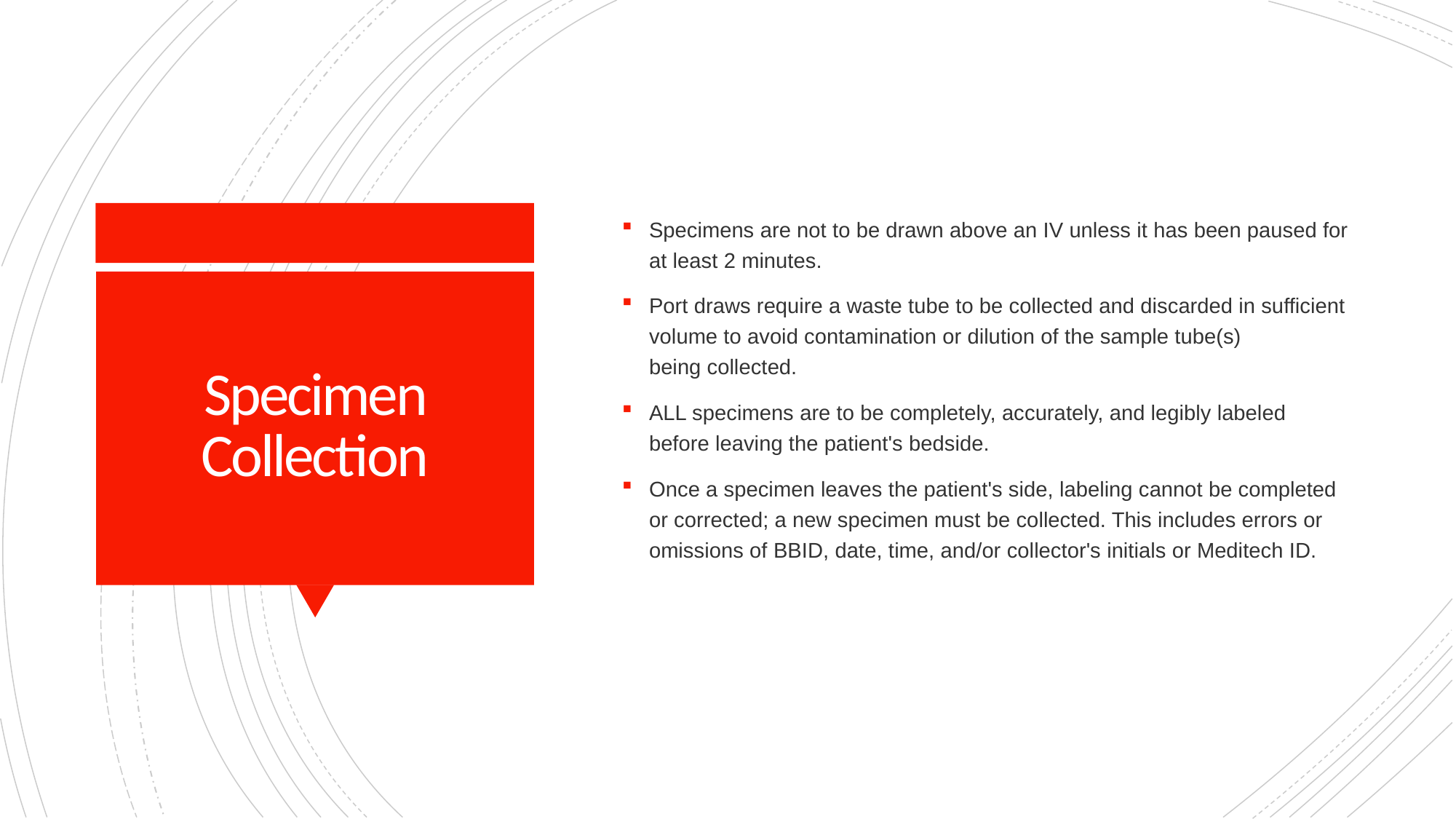

Specimens are not to be drawn above an IV unless it has been paused for at least 2 minutes.
Port draws require a waste tube to be collected and discarded in sufficient volume to avoid contamination or dilution of the sample tube(s) being collected.
ALL specimens are to be completely, accurately, and legibly labeled before leaving the patient's bedside.
Once a specimen leaves the patient's side, labeling cannot be completed or corrected; a new specimen must be collected. This includes errors or omissions of BBID, date, time, and/or collector's initials or Meditech ID.

# Specimen Collection